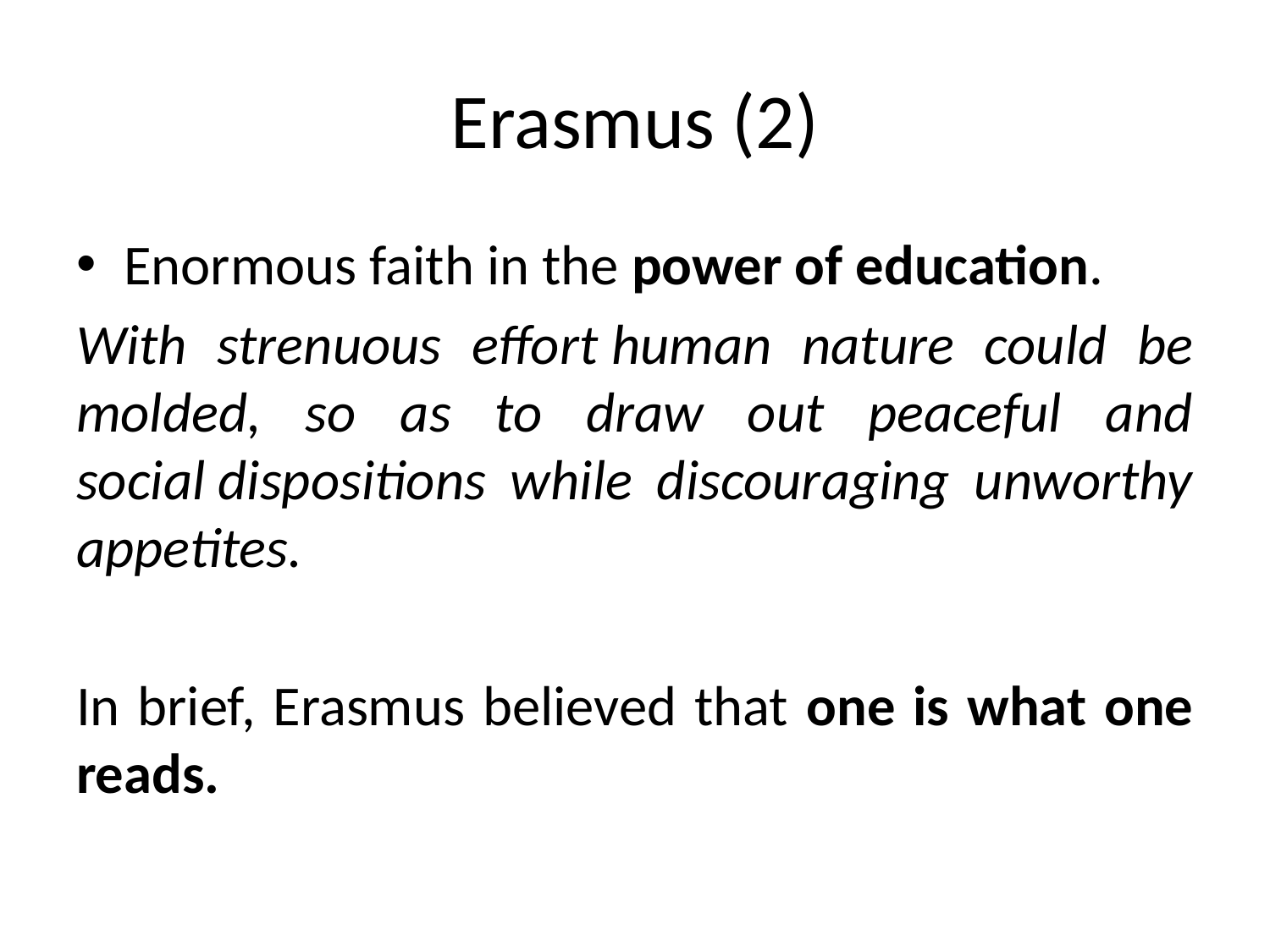

# Erasmus (2)
Enormous faith in the power of education.
With strenuous effort human nature could be molded, so as to draw out peaceful and social dispositions while discouraging unworthy appetites.

In brief, Erasmus believed that one is what one reads.